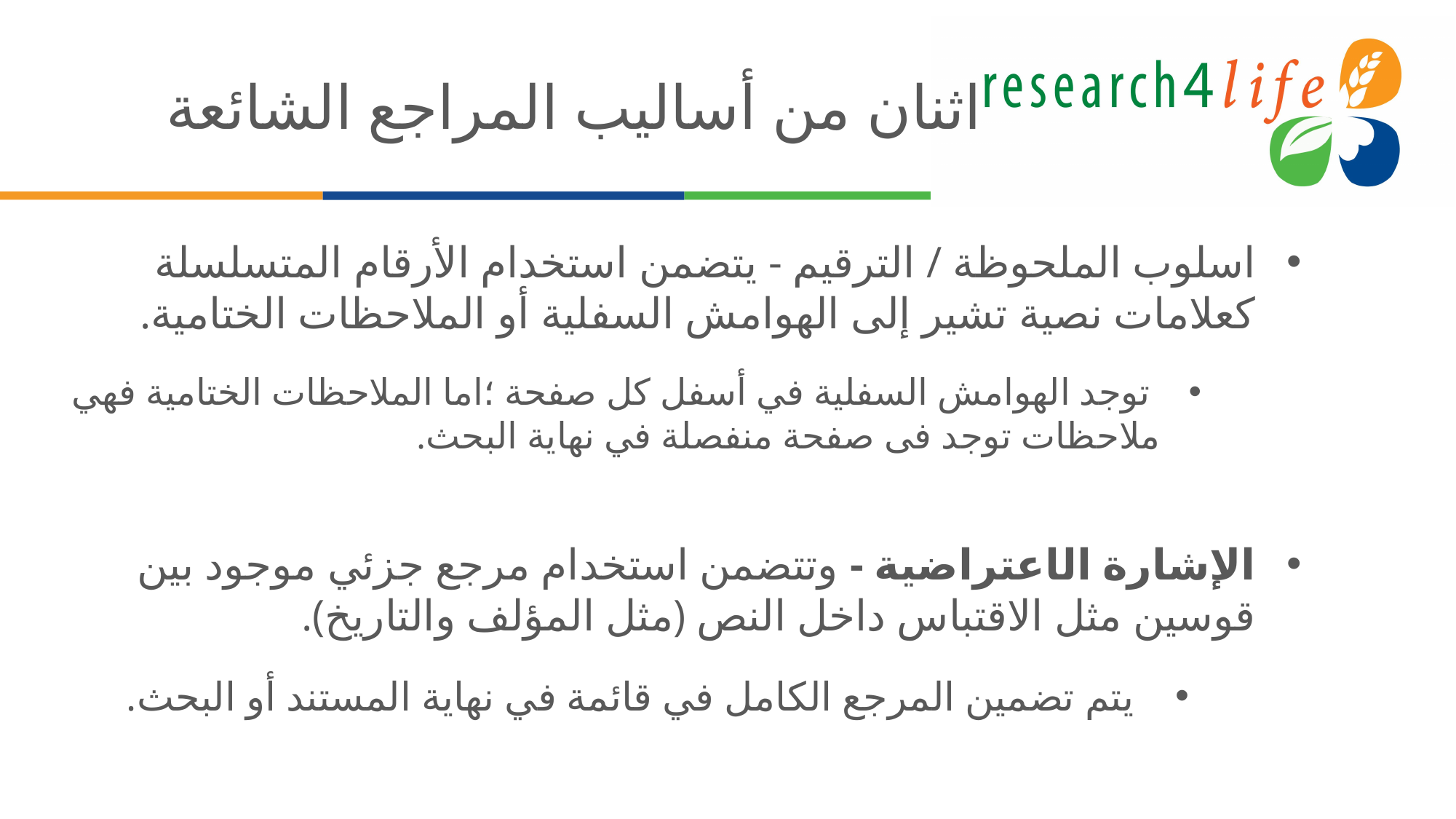

# اثنان من أساليب المراجع الشائعة
اسلوب الملحوظة / الترقيم - يتضمن استخدام الأرقام المتسلسلة كعلامات نصية تشير إلى الهوامش السفلية أو الملاحظات الختامية.
 توجد الهوامش السفلية في أسفل كل صفحة ؛اما الملاحظات الختامية فهي ملاحظات توجد فى صفحة منفصلة في نهاية البحث.

الإشارة الاعتراضية - وتتضمن استخدام مرجع جزئي موجود بين قوسين مثل الاقتباس داخل النص (مثل المؤلف والتاريخ).
يتم تضمين المرجع الكامل في قائمة في نهاية المستند أو البحث.